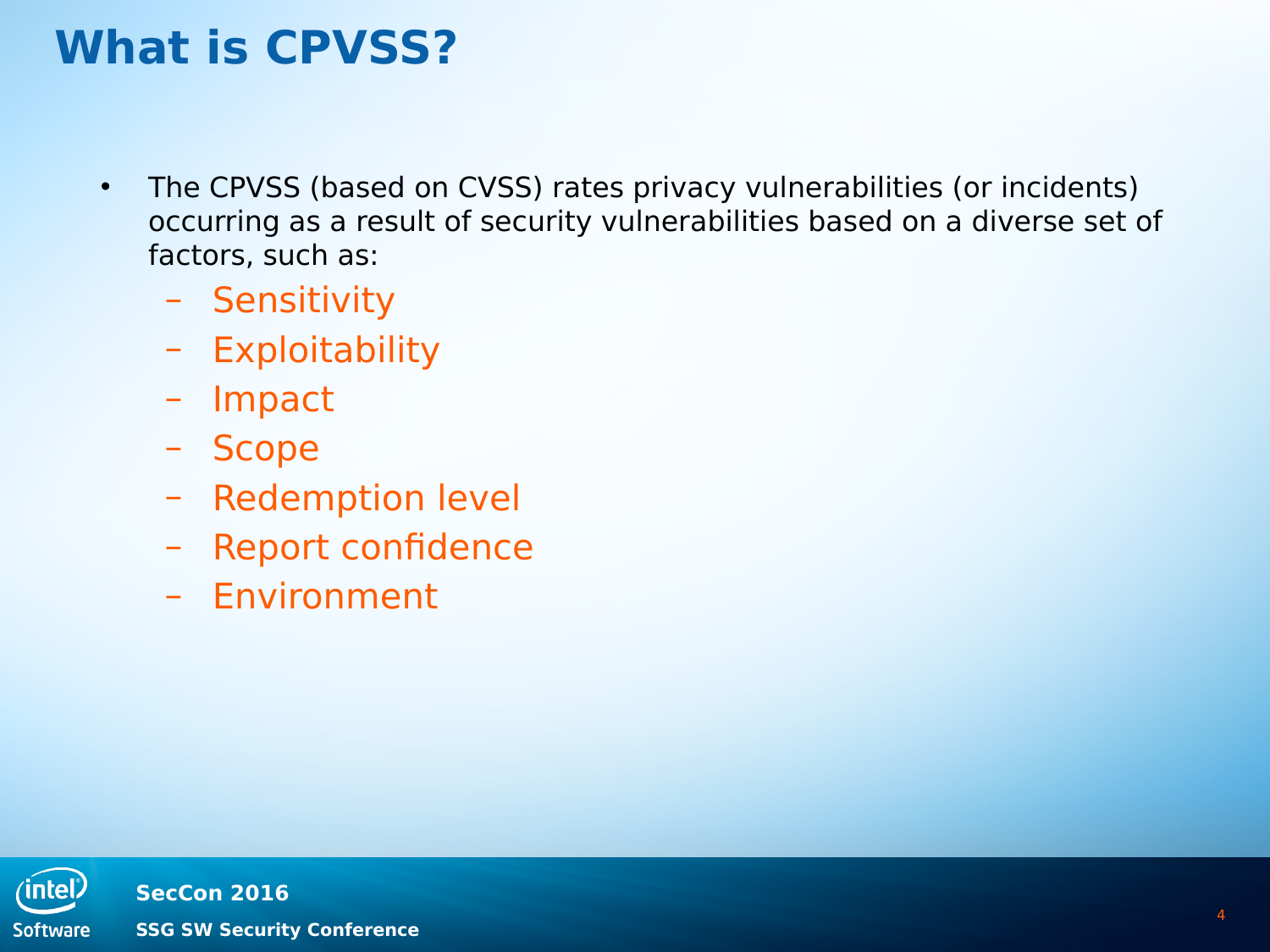

What is CPVSS?
The CPVSS (based on CVSS) rates privacy vulnerabilities (or incidents) occurring as a result of security vulnerabilities based on a diverse set of factors, such as:
Sensitivity
Exploitability
Impact
Scope
Redemption level
Report confidence
Environment

4